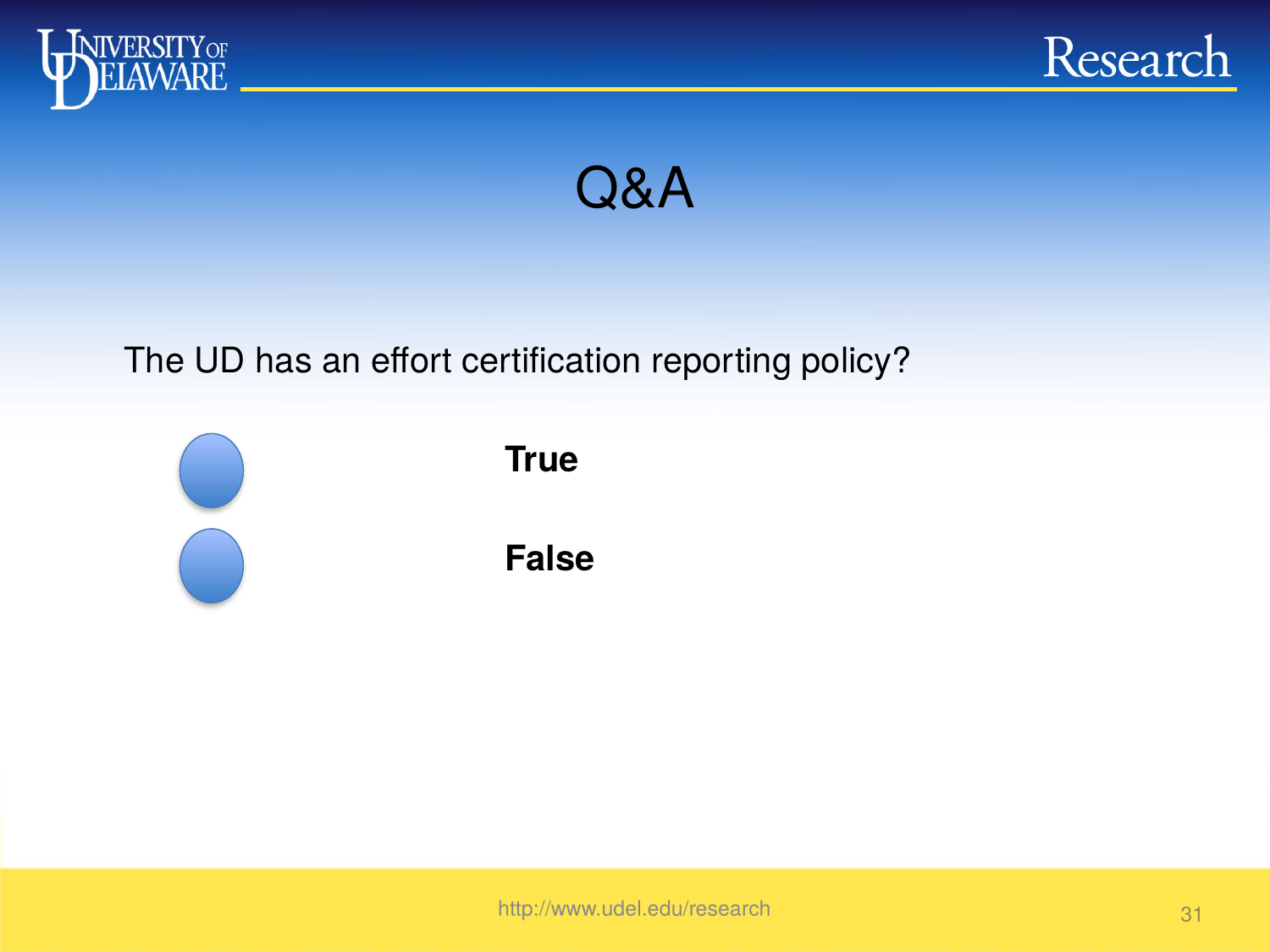

# Q&A

	The UD has an effort certification reporting policy?

				True

		 		False

http://www.udel.edu/research
31